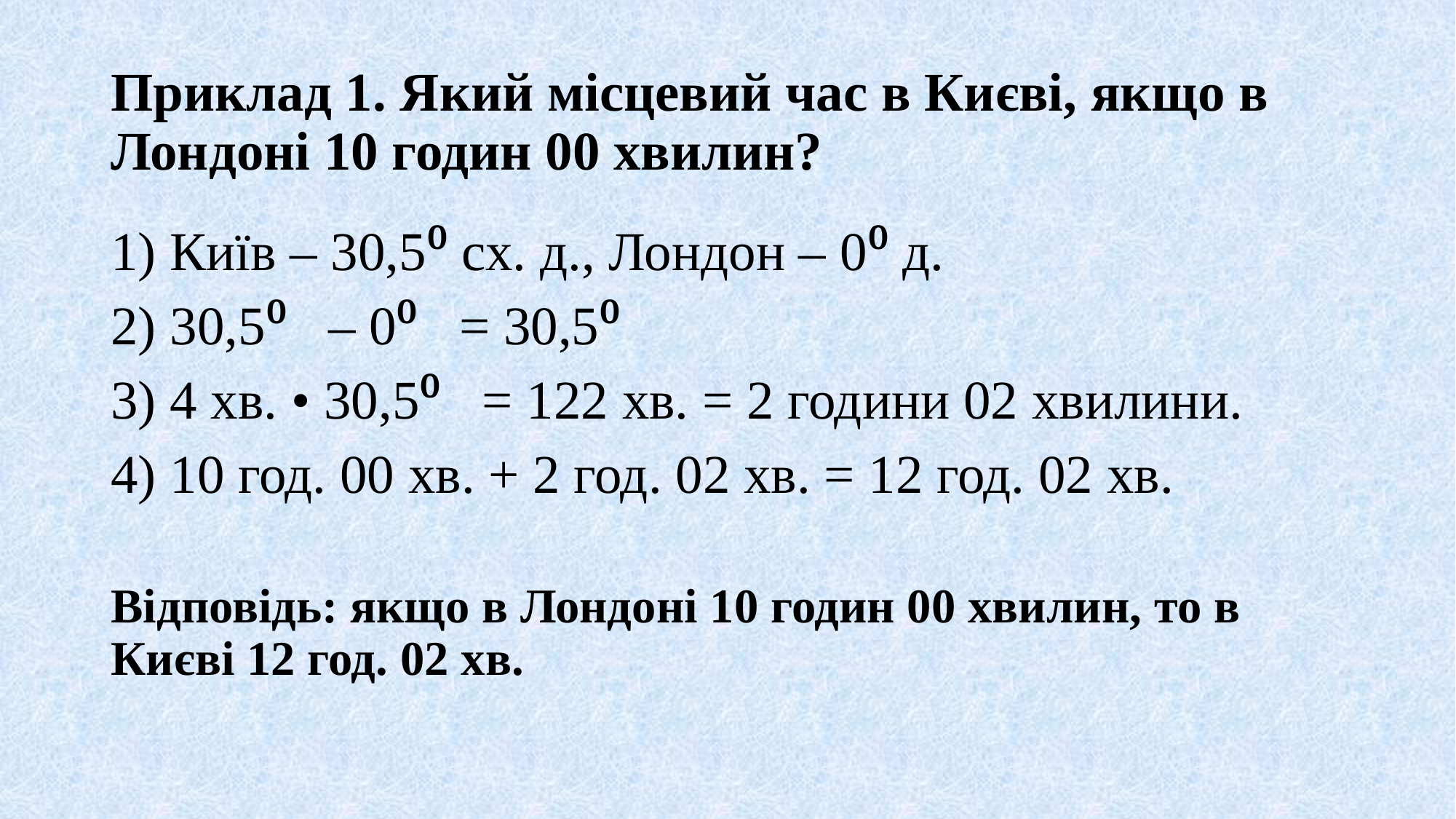

# Приклад 1. Який місцевий час в Києві, якщо в Лондоні 10 годин 00 хвилин?
 Київ – 30,5⁰ сх. д., Лондон – 0⁰ д.
 30,5⁰   – 0⁰   = 30,5⁰
 4 хв. • 30,5⁰   = 122 хв. = 2 години 02 хвилини.
 10 год. 00 хв. + 2 год. 02 хв. = 12 год. 02 хв.

Відповідь: якщо в Лондоні 10 годин 00 хвилин, то в Києві 12 год. 02 хв.